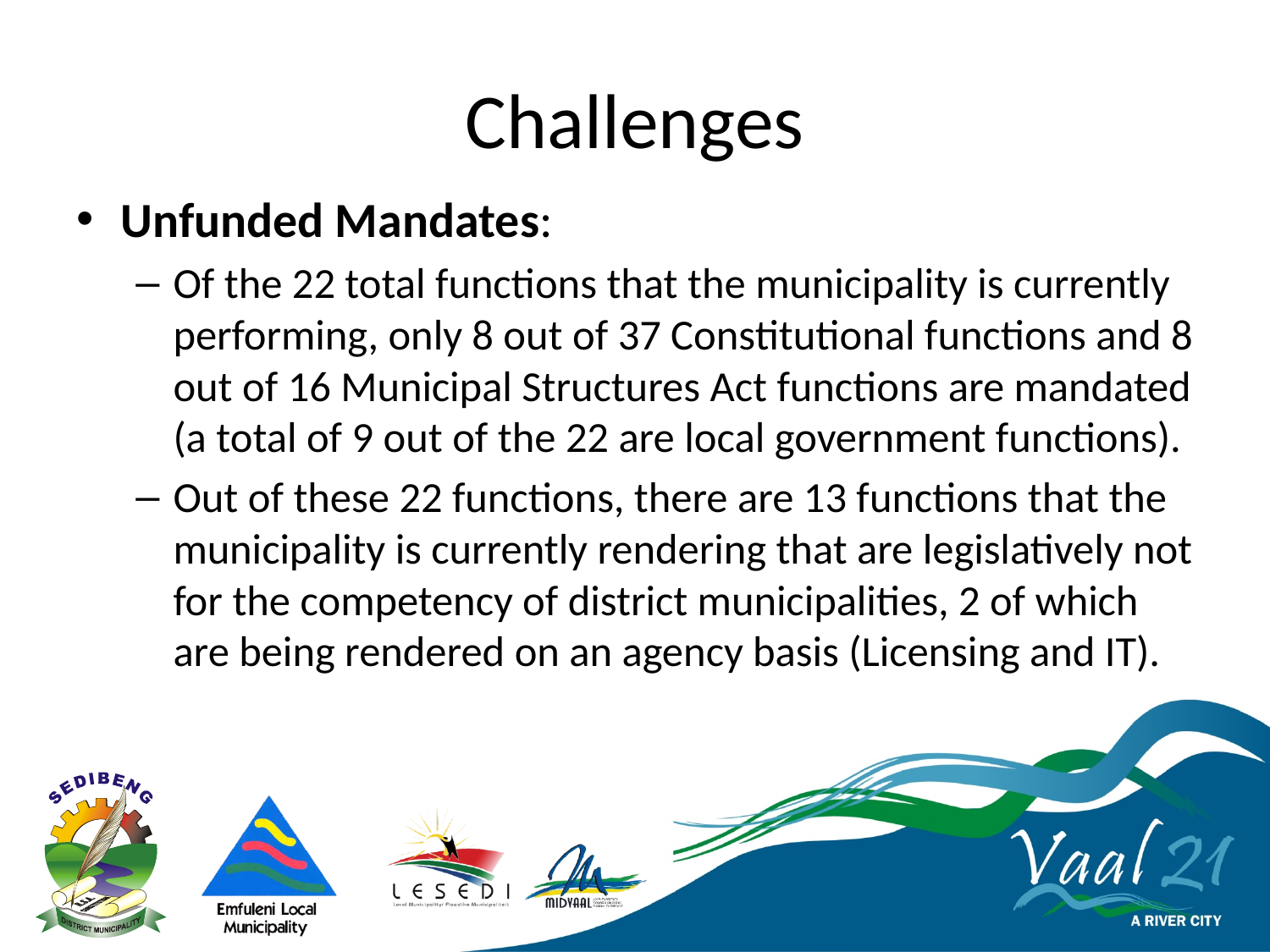

# Challenges
Unfunded Mandates:
Of the 22 total functions that the municipality is currently performing, only 8 out of 37 Constitutional functions and 8 out of 16 Municipal Structures Act functions are mandated (a total of 9 out of the 22 are local government functions).
Out of these 22 functions, there are 13 functions that the municipality is currently rendering that are legislatively not for the competency of district municipalities, 2 of which are being rendered on an agency basis (Licensing and IT).